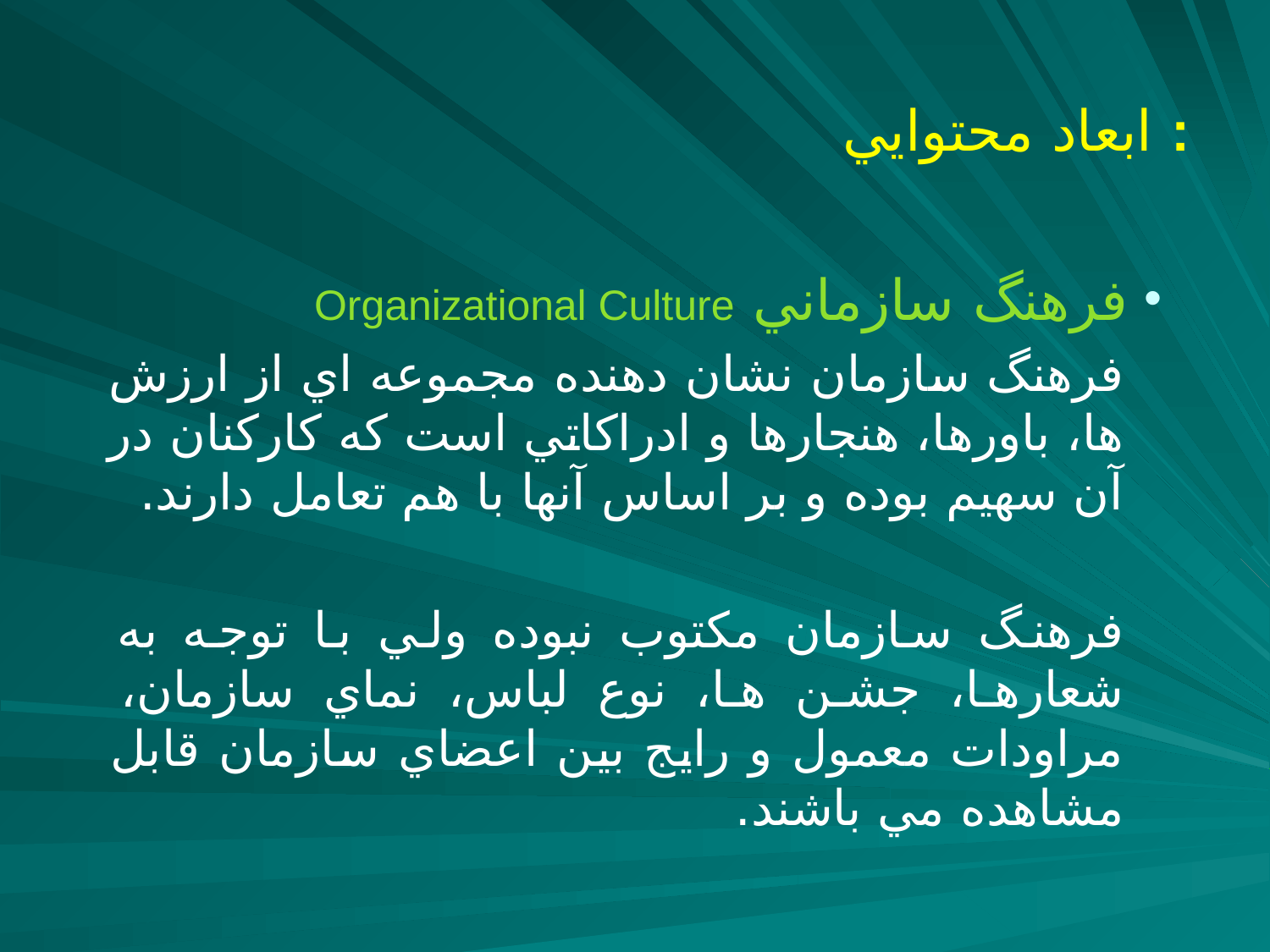

# ابعاد محتوايي :
 فرهنگ سازماني Organizational Culture
فرهنگ سازمان نشان دهنده مجموعه اي از ارزش ها، باورها، هنجارها و ادراكاتي است كه كاركنان در آن سهيم بوده و بر اساس آنها با هم تعامل دارند.

فرهنگ سازمان مكتوب نبوده ولي با توجه به شعارها، جشن ها، نوع لباس، نماي سازمان، مراودات معمول و رايج بين اعضاي سازمان قابل مشاهده مي باشند.